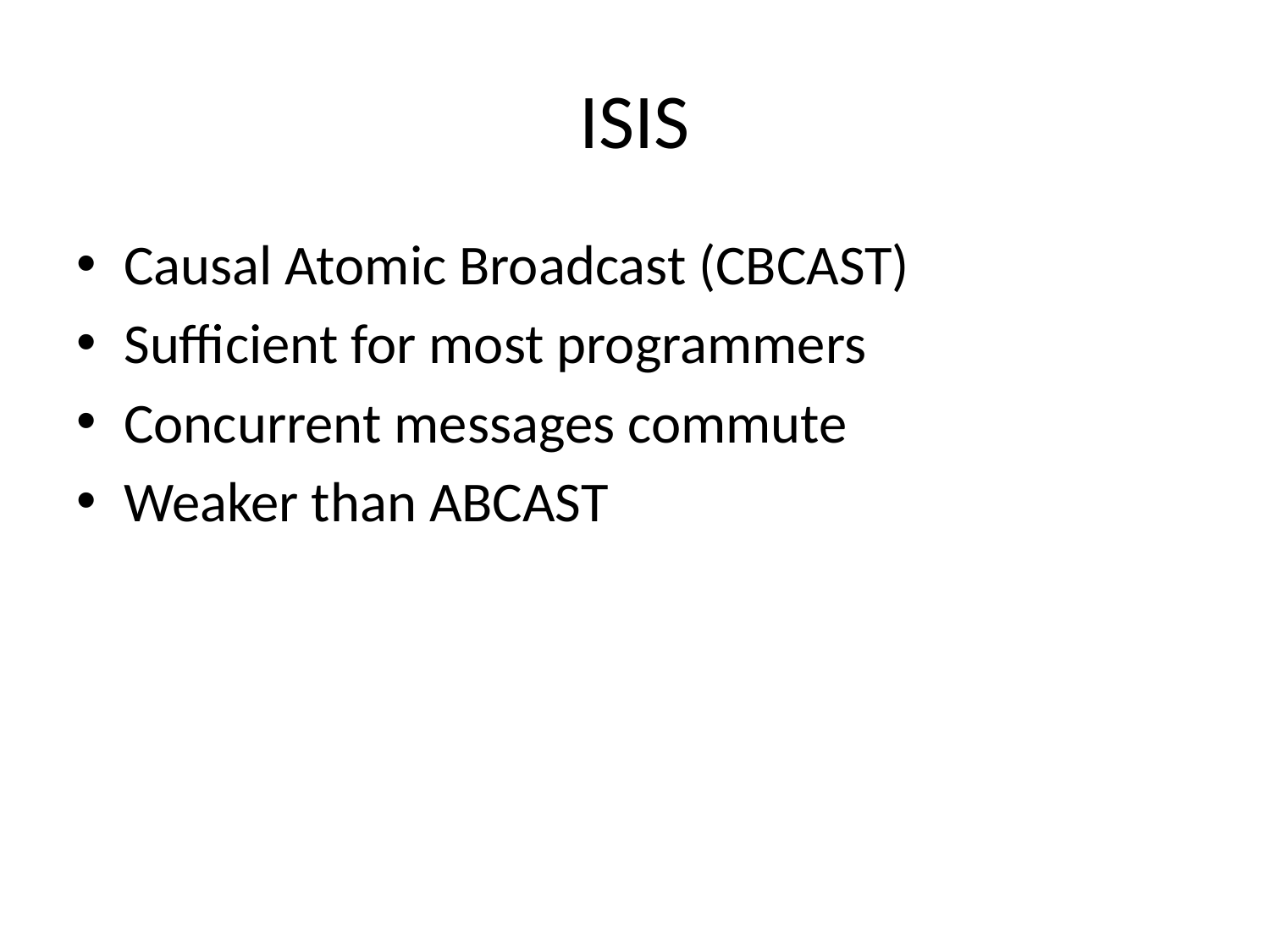

# ISIS
Causal Atomic Broadcast (CBCAST)
Sufficient for most programmers
Concurrent messages commute
Weaker than ABCAST